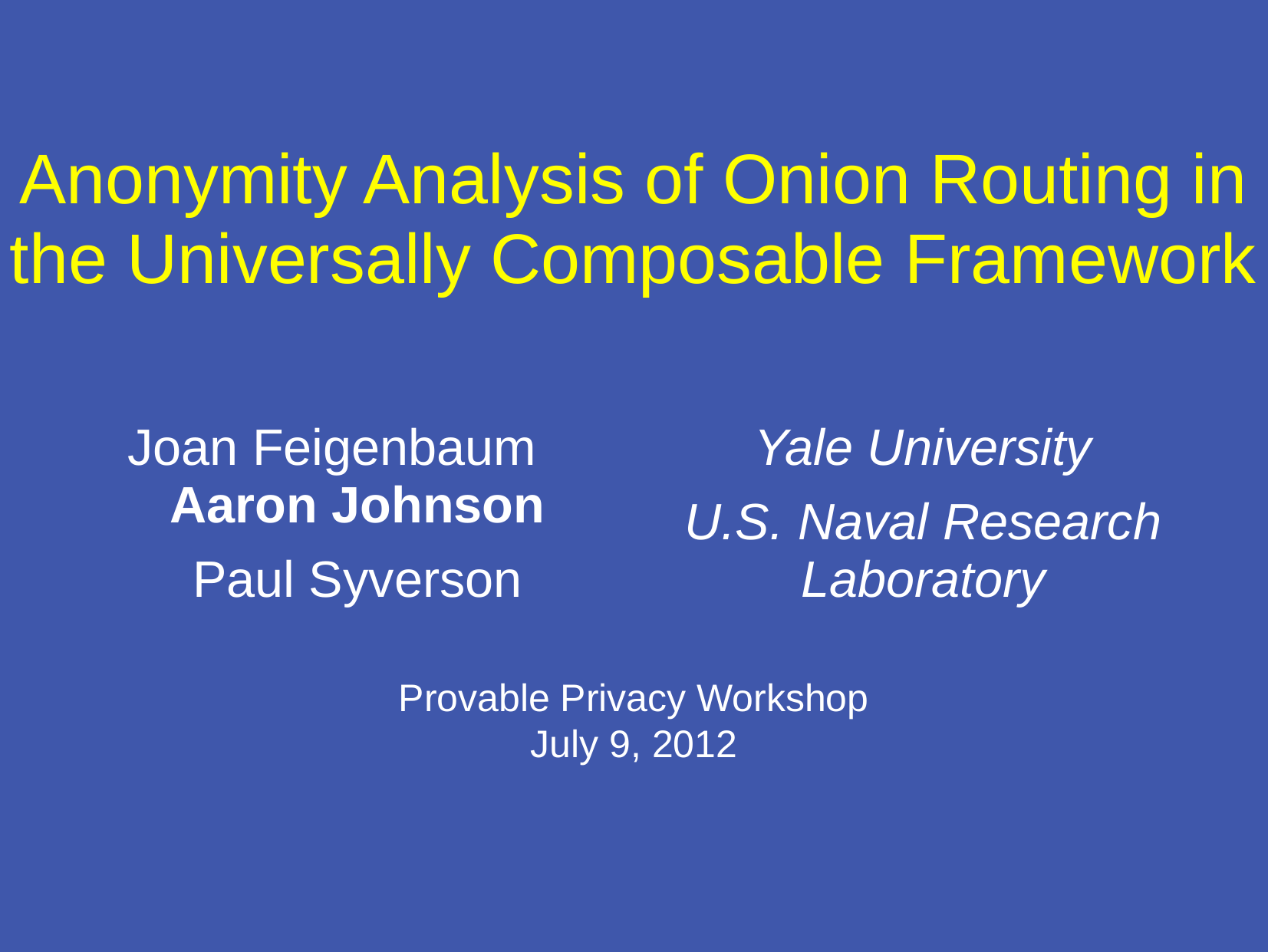

# Anonymity Analysis of Onion Routing in the Universally Composable Framework
Joan Feigenbaum	Aaron Johnson
Paul Syverson
Yale University
U.S. Naval Research Laboratory
Provable Privacy Workshop
July 9, 2012